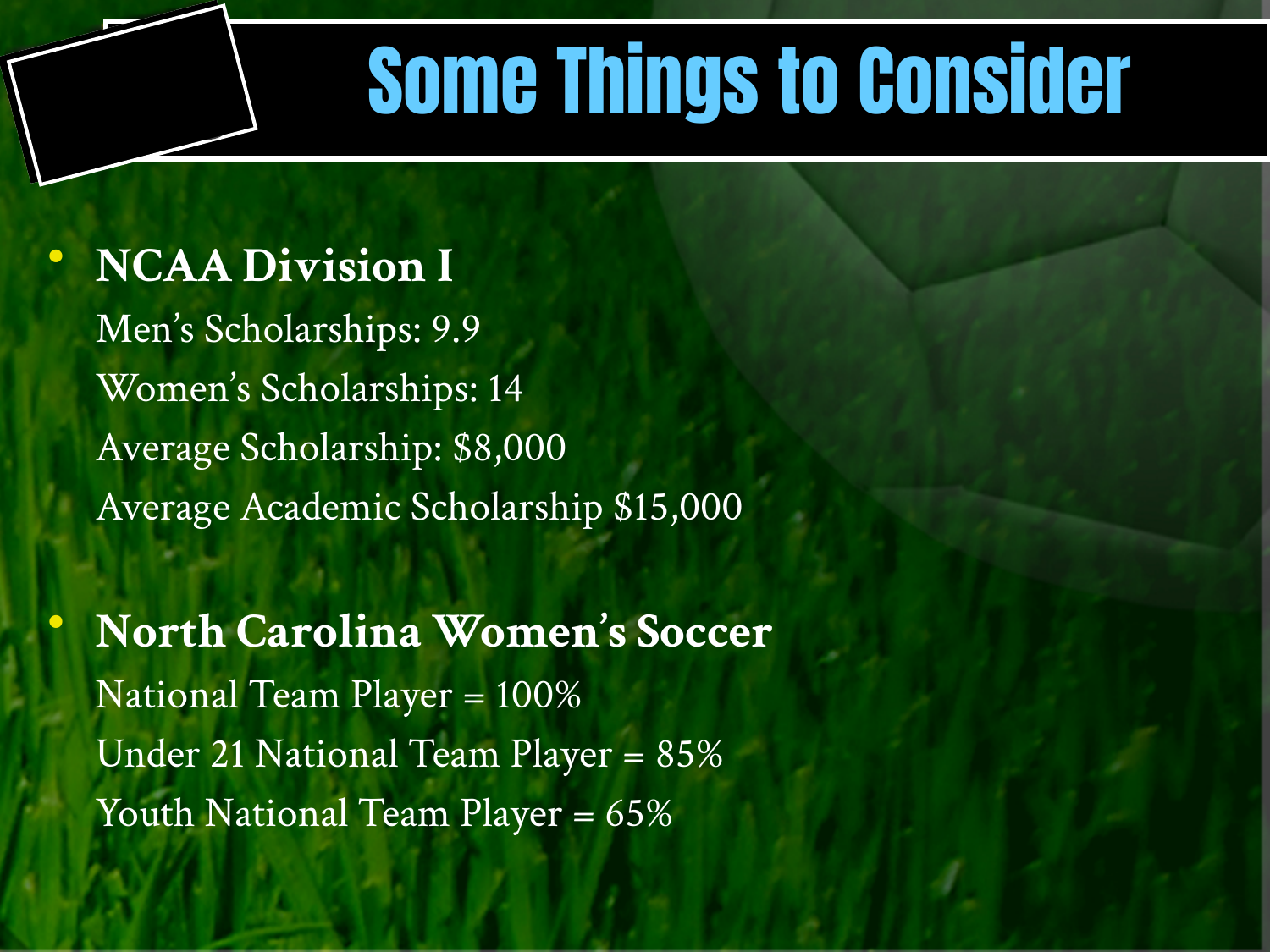

# Some Things to Consider
CFC
NCAA Division I
	Men’s Scholarships: 9.9
	Women’s Scholarships: 14
	Average Scholarship: $8,000
	Average Academic Scholarship $15,000

North Carolina Women’s Soccer
	National Team Player = 100%
	Under 21 National Team Player = 85%
	Youth National Team Player = 65%